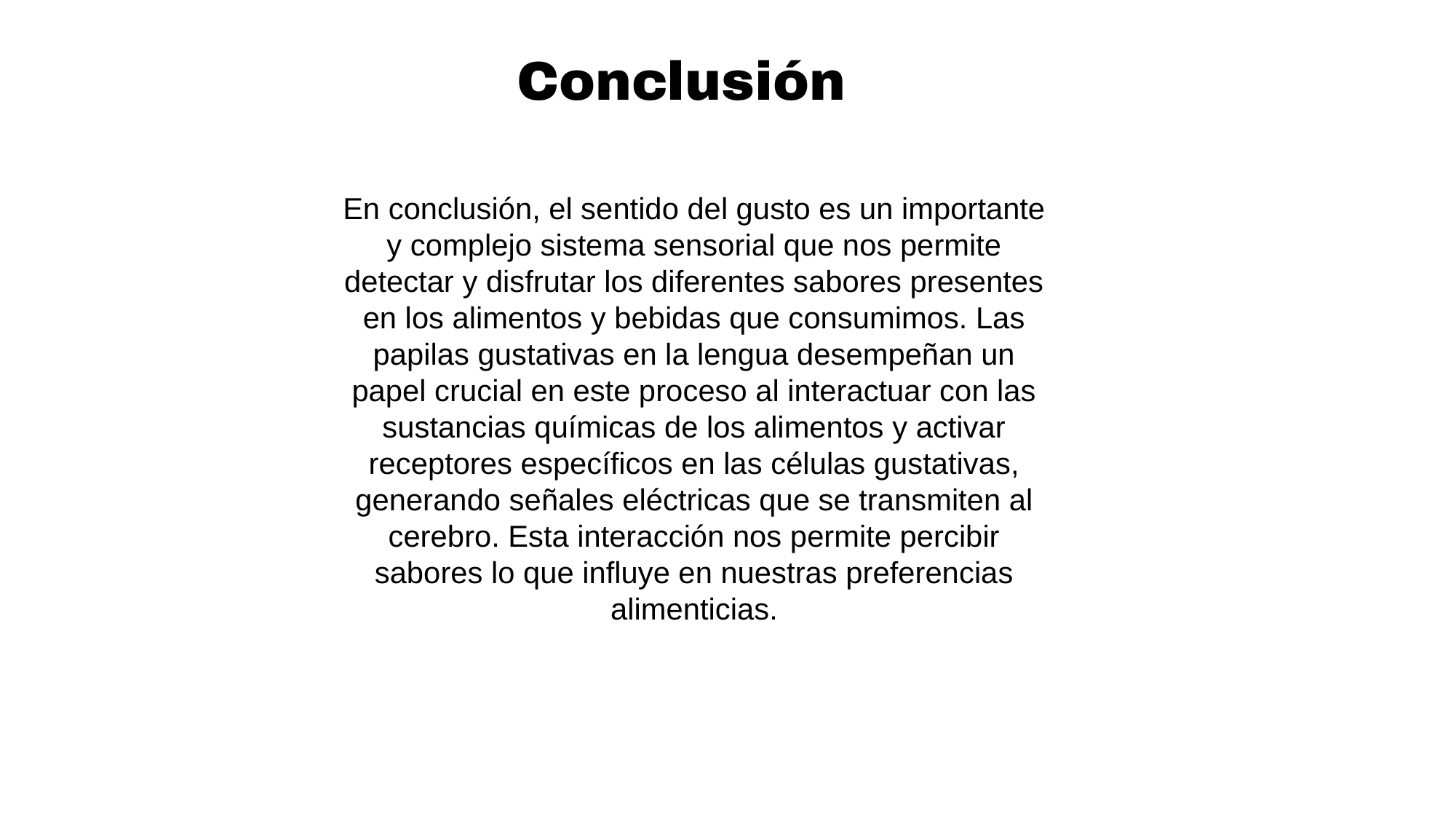

Conclusión
En conclusión, el sentido del gusto es un importante y complejo sistema sensorial que nos permite detectar y disfrutar los diferentes sabores presentes en los alimentos y bebidas que consumimos. Las papilas gustativas en la lengua desempeñan un papel crucial en este proceso al interactuar con las sustancias químicas de los alimentos y activar receptores específicos en las células gustativas, generando señales eléctricas que se transmiten al cerebro. Esta interacción nos permite percibir sabores lo que influye en nuestras preferencias alimenticias.